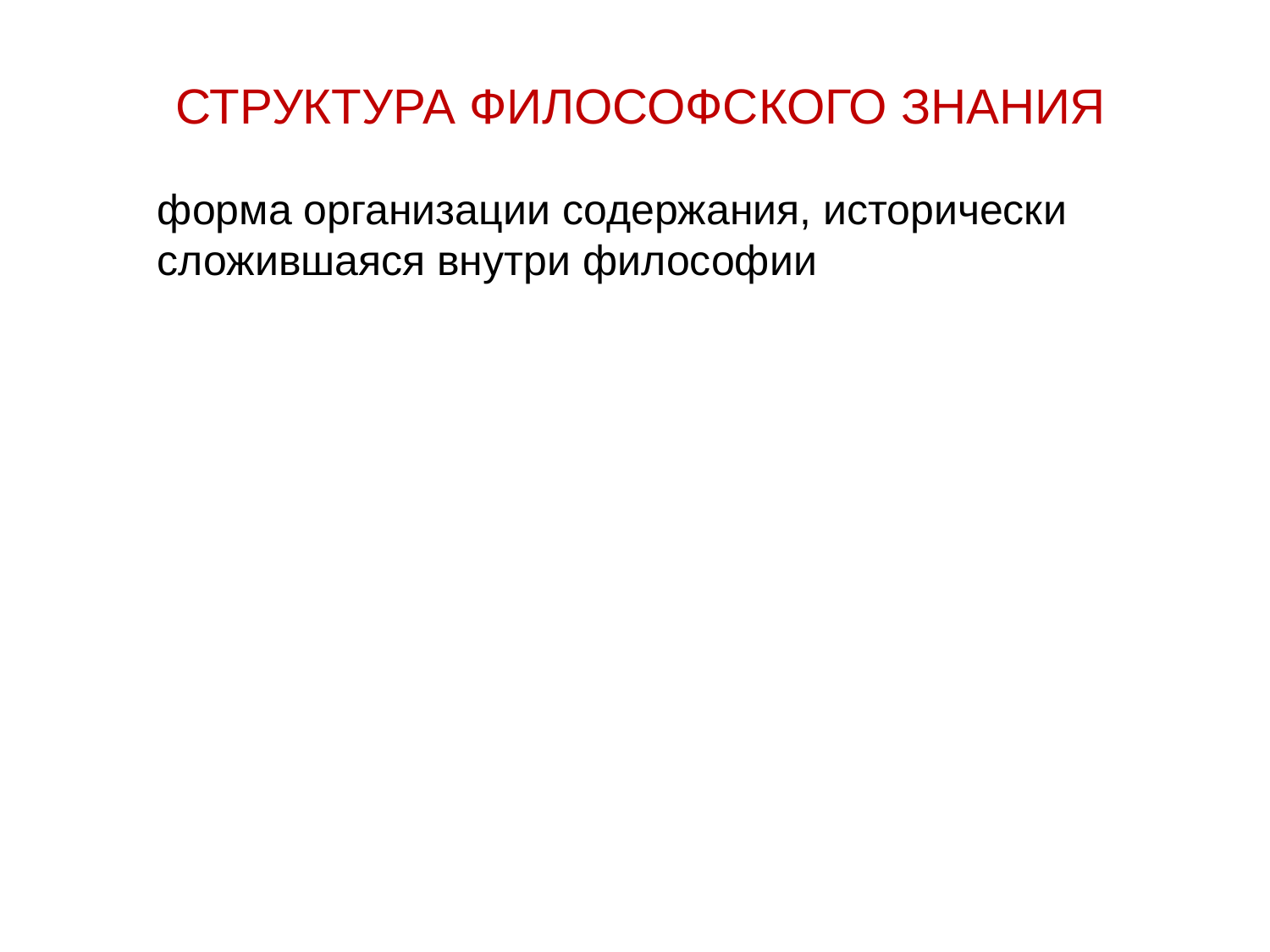

СТРУКТУРА ФИЛОСОФСКОГО ЗНАНИЯ
форма организации содержания, исторически сложившаяся внутри философии
2